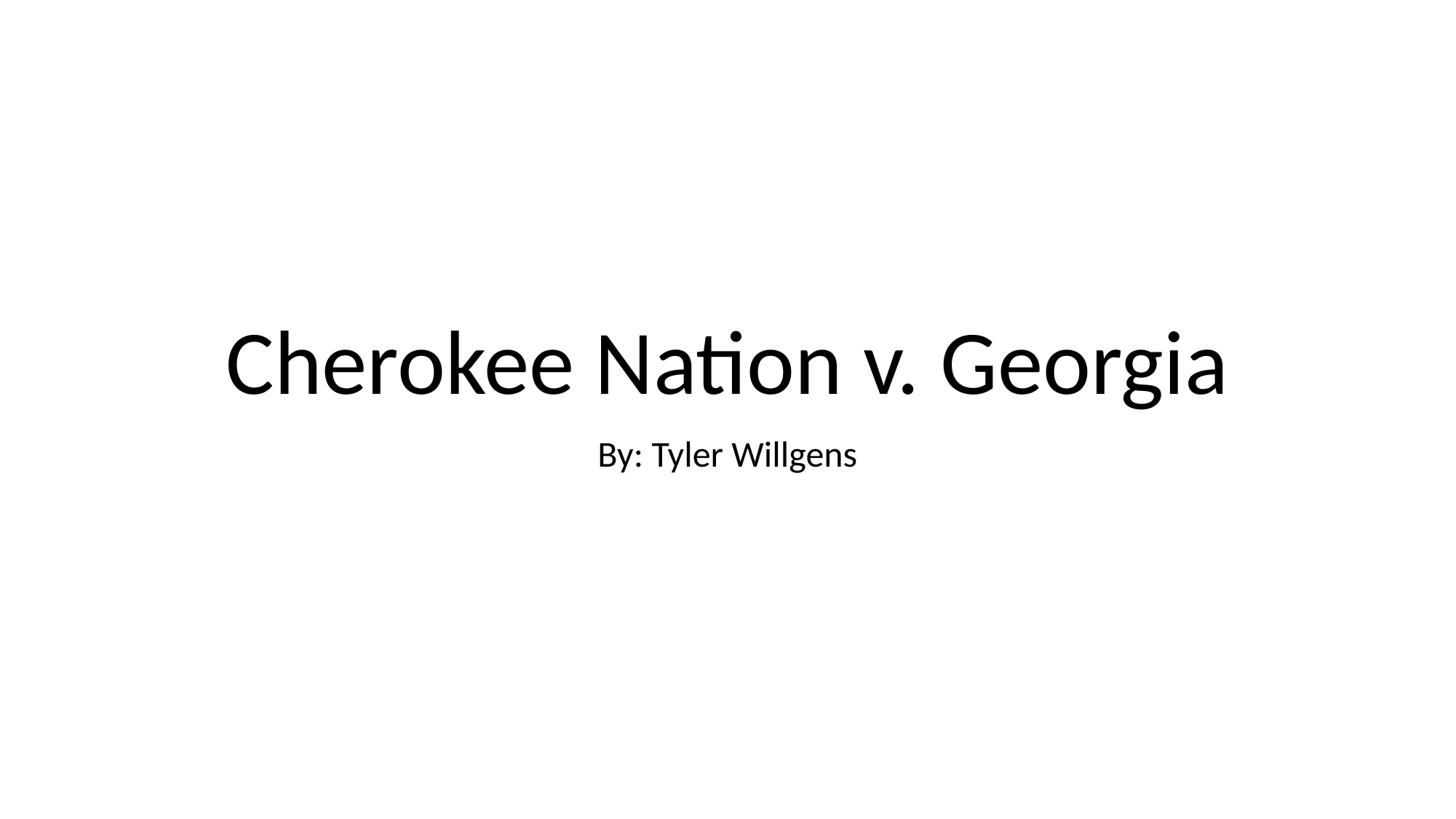

# Cherokee Nation v. Georgia
By: Tyler Willgens